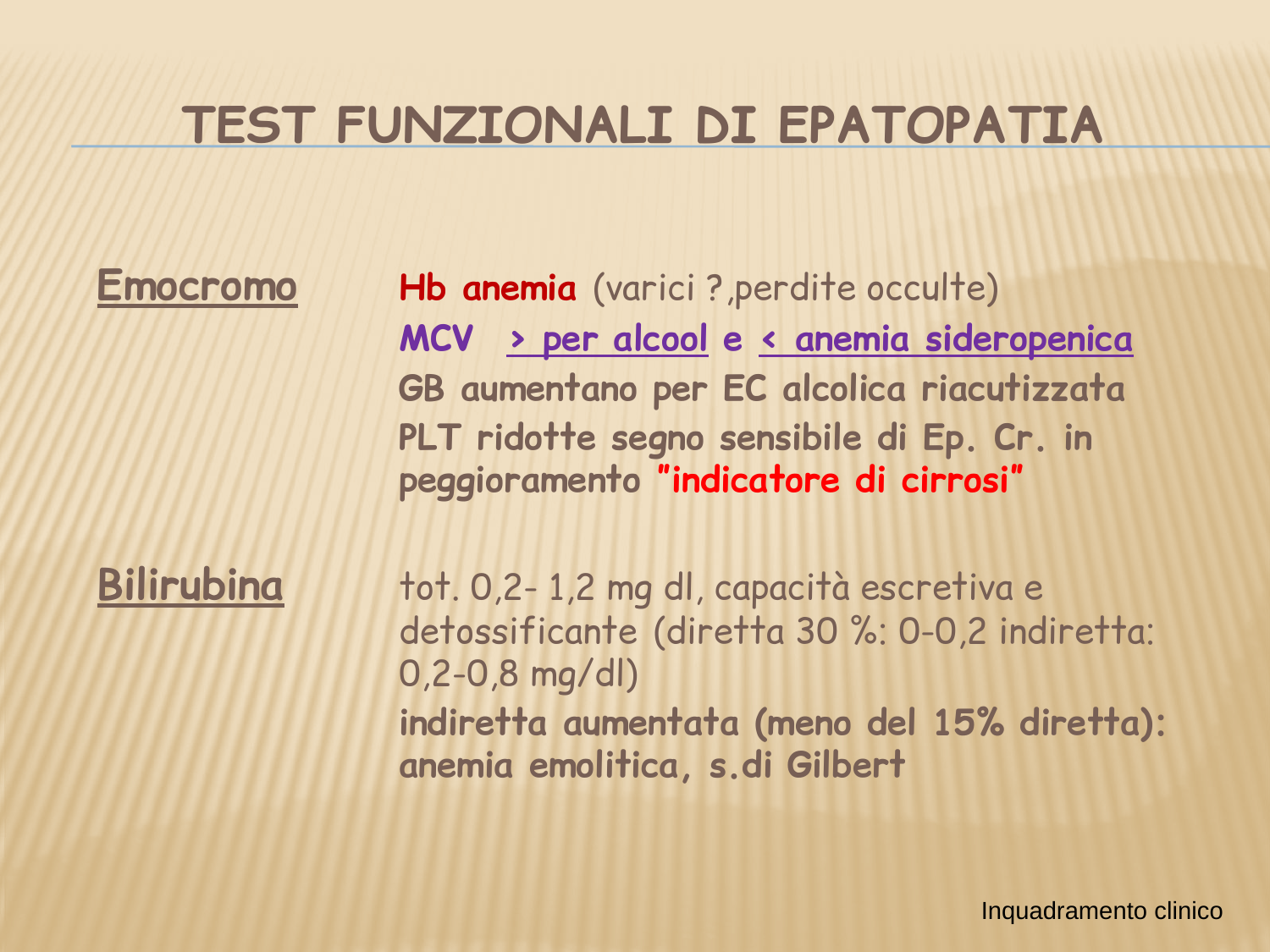

# TEST FUNZIONALI DI EPATOPATIA

Emocromo	Hb anemia (varici ?,perdite occulte)
			MCV  > per alcool e < anemia sideropenica
			GB aumentano per EC alcolica riacutizzata
			PLT ridotte segno sensibile di Ep. Cr. in 			peggioramento ”indicatore di cirrosi”

Bilirubina	tot. 0,2- 1,2 mg dl, capacità escretiva e 			detossificante 	(diretta 30 %: 0-0,2 indiretta: 		0,2-0,8 mg/dl)
			indiretta aumentata (meno del 15% diretta): 		anemia emolitica, s.di Gilbert
Inquadramento clinico